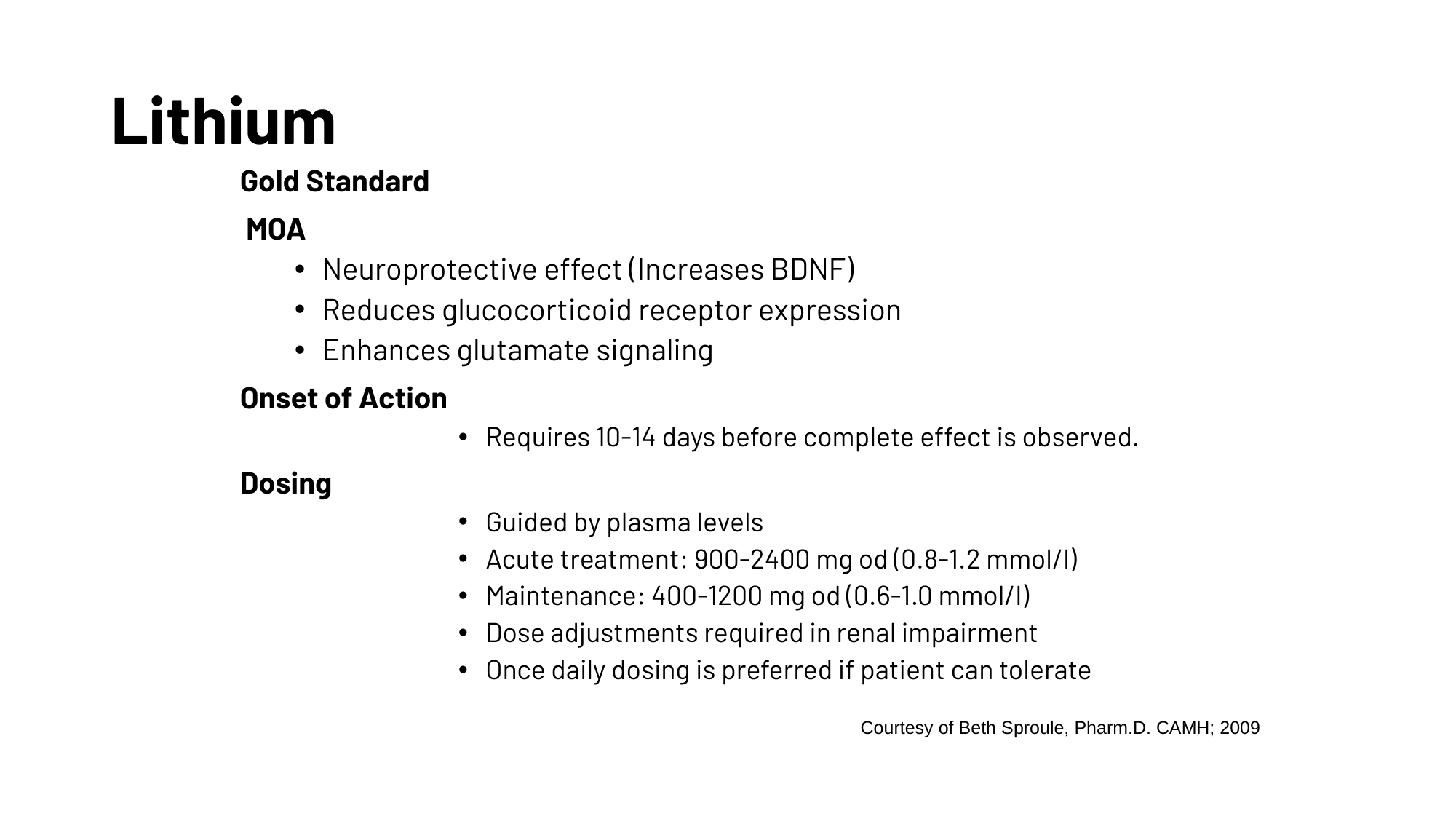

# Lithium
Gold Standard
 MOA
Neuroprotective effect (Increases BDNF)
Reduces glucocorticoid receptor expression
Enhances glutamate signaling
Onset of Action
Requires 10-14 days before complete effect is observed.
Dosing
Guided by plasma levels
Acute treatment: 900-2400 mg od (0.8-1.2 mmol/l)
Maintenance: 400-1200 mg od (0.6-1.0 mmol/l)
Dose adjustments required in renal impairment
Once daily dosing is preferred if patient can tolerate
Courtesy of Beth Sproule, Pharm.D. CAMH; 2009